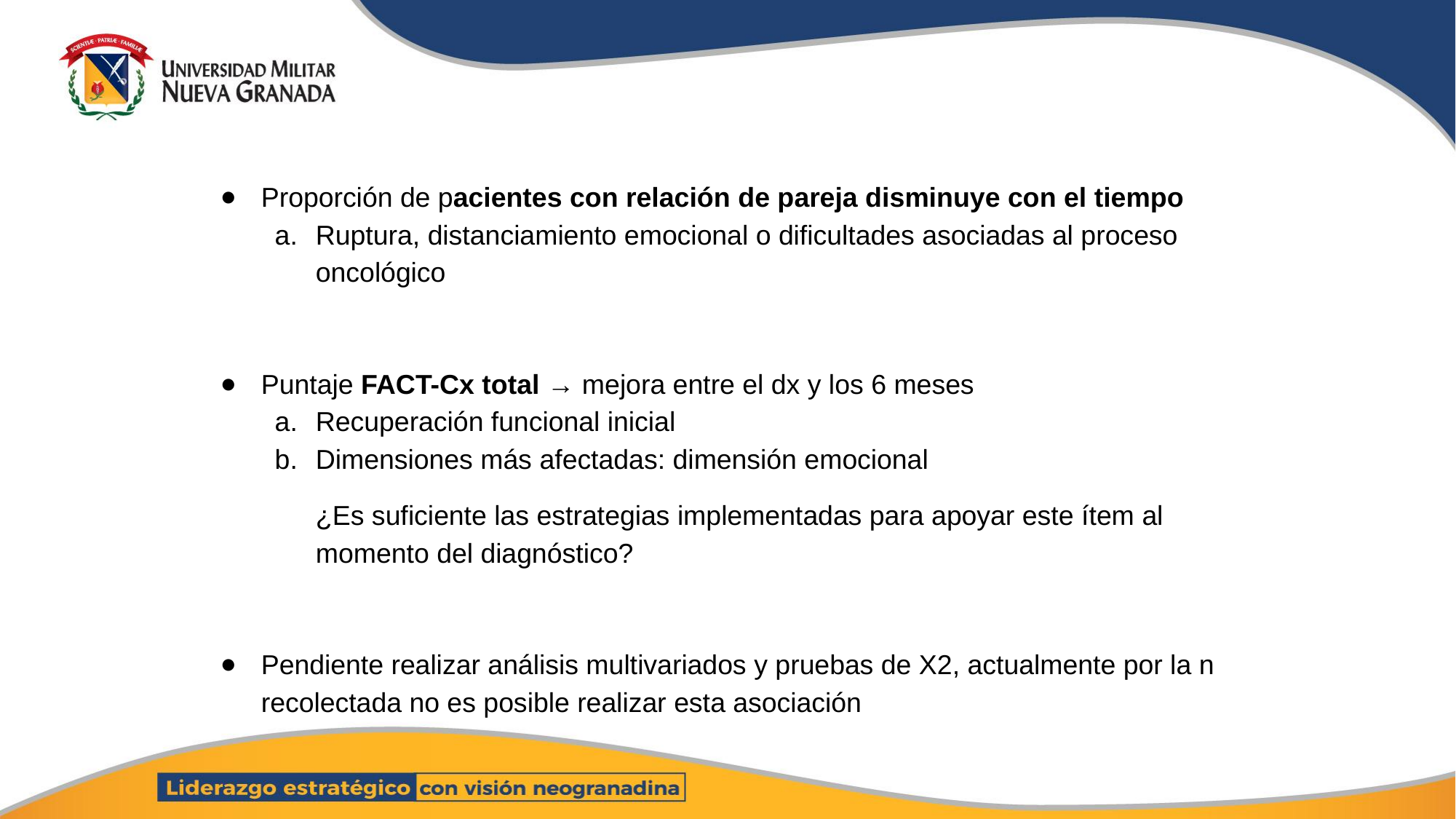

Proporción de pacientes con relación de pareja disminuye con el tiempo
Ruptura, distanciamiento emocional o dificultades asociadas al proceso oncológico

Puntaje FACT-Cx total → mejora entre el dx y los 6 meses
Recuperación funcional inicial
Dimensiones más afectadas: dimensión emocional
¿Es suficiente las estrategias implementadas para apoyar este ítem al momento del diagnóstico?

Pendiente realizar análisis multivariados y pruebas de X2, actualmente por la n recolectada no es posible realizar esta asociación